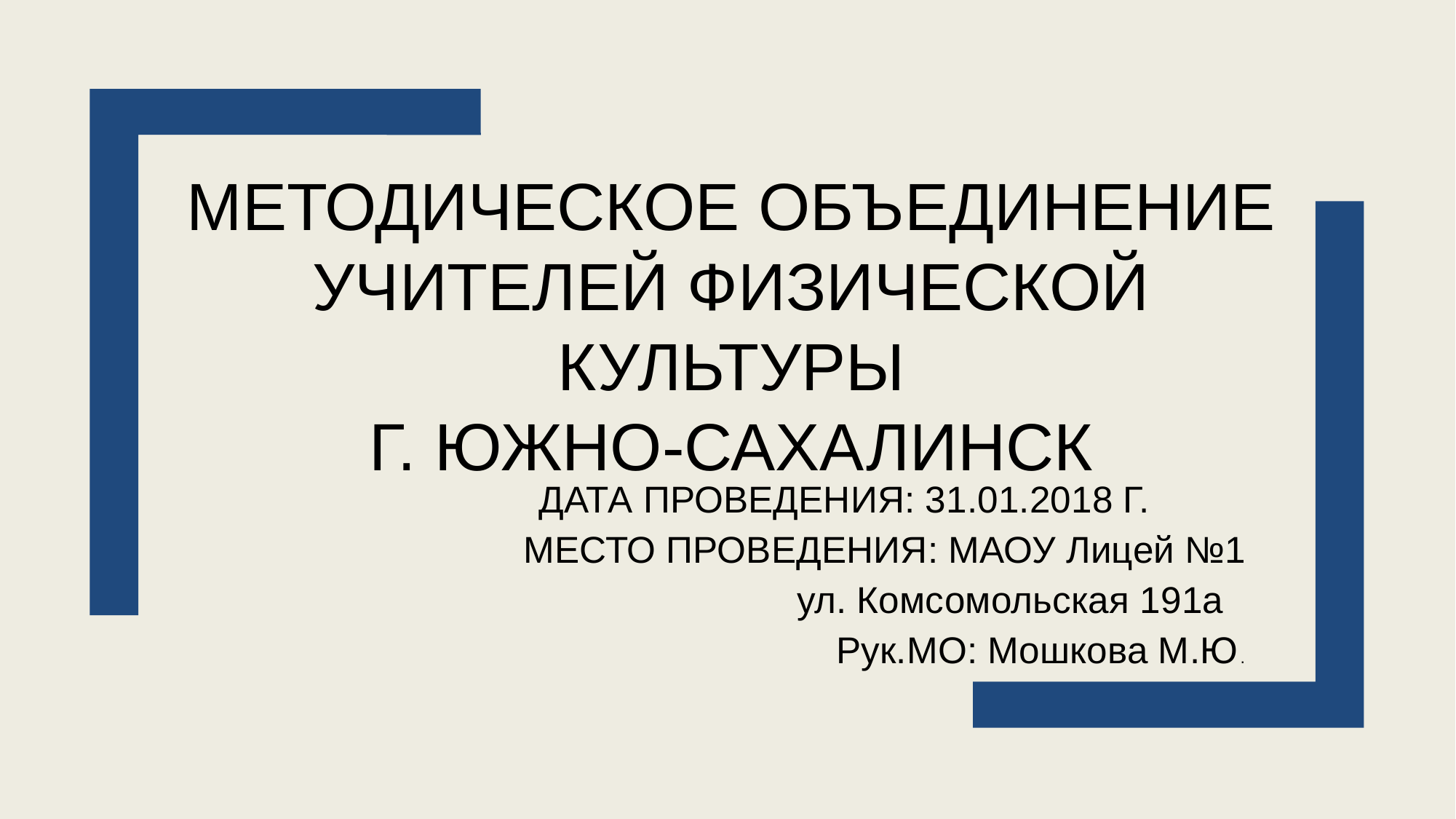

# методическое объединение учителей физической культуры г. Южно-сахалинск
                    ДАТА ПРОВЕДЕНИЯ: 31.01.2018 Г.
                            МЕСТО ПРОВЕДЕНИЯ: МАОУ Лицей №1
                                                     ул. Комсомольская 191а
                                                          Рук.МО: Мошкова М.Ю.